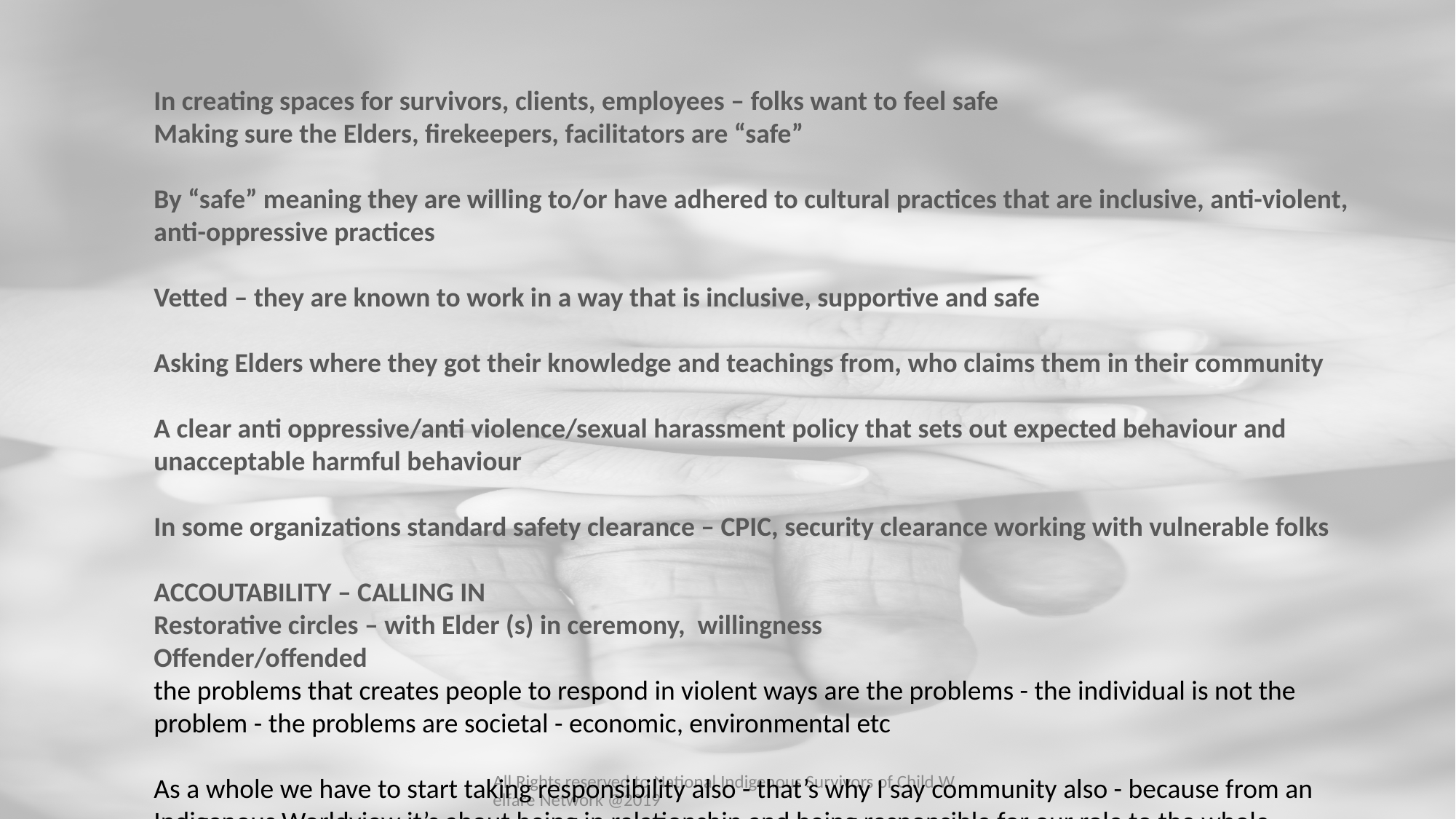

In creating spaces for survivors, clients, employees – folks want to feel safe
Making sure the Elders, firekeepers, facilitators are “safe”

By “safe” meaning they are willing to/or have adhered to cultural practices that are inclusive, anti-violent, anti-oppressive practices

Vetted – they are known to work in a way that is inclusive, supportive and safe

Asking Elders where they got their knowledge and teachings from, who claims them in their community

A clear anti oppressive/anti violence/sexual harassment policy that sets out expected behaviour and  unacceptable harmful behaviour

In some organizations standard safety clearance – CPIC, security clearance working with vulnerable folks

ACCOUTABILITY – CALLING IN
Restorative circles – with Elder (s) in ceremony,  willingness
Offender/offended
the problems that creates people to respond in violent ways are the problems - the individual is not the problem - the problems are societal - economic, environmental etc

As a whole we have to start taking responsibility also - that’s why I say community also - because from an Indigenous Worldview it’s about being in relationship and being responsible for our role to the whole

All Rights reserved to National Indigenous Survivors of Child Welfare Network @2019